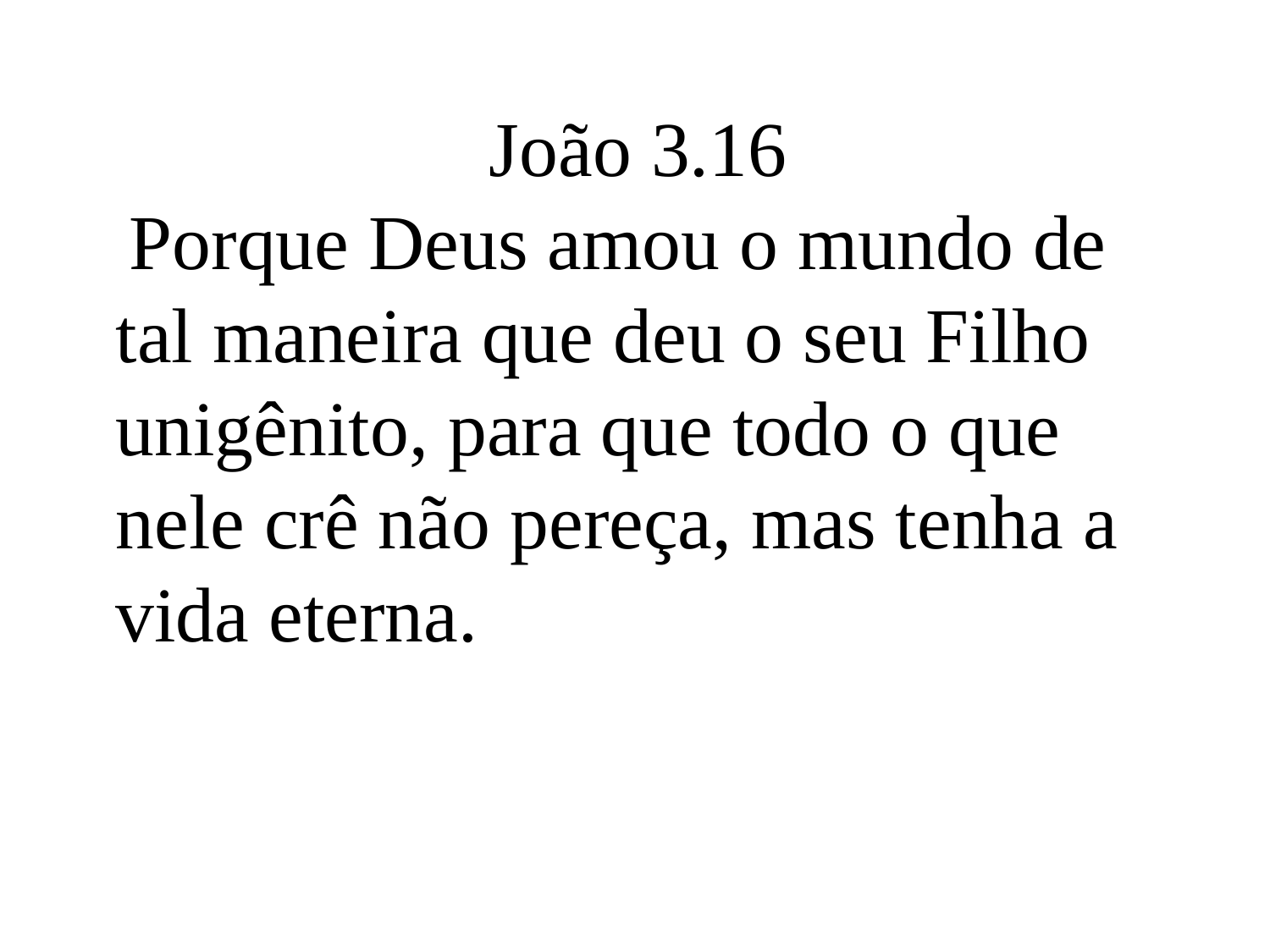

João 3.16
      Porque Deus amou o mundo de tal maneira que deu o seu Filho unigênito, para que todo o que nele crê não pereça, mas tenha a vida eterna.